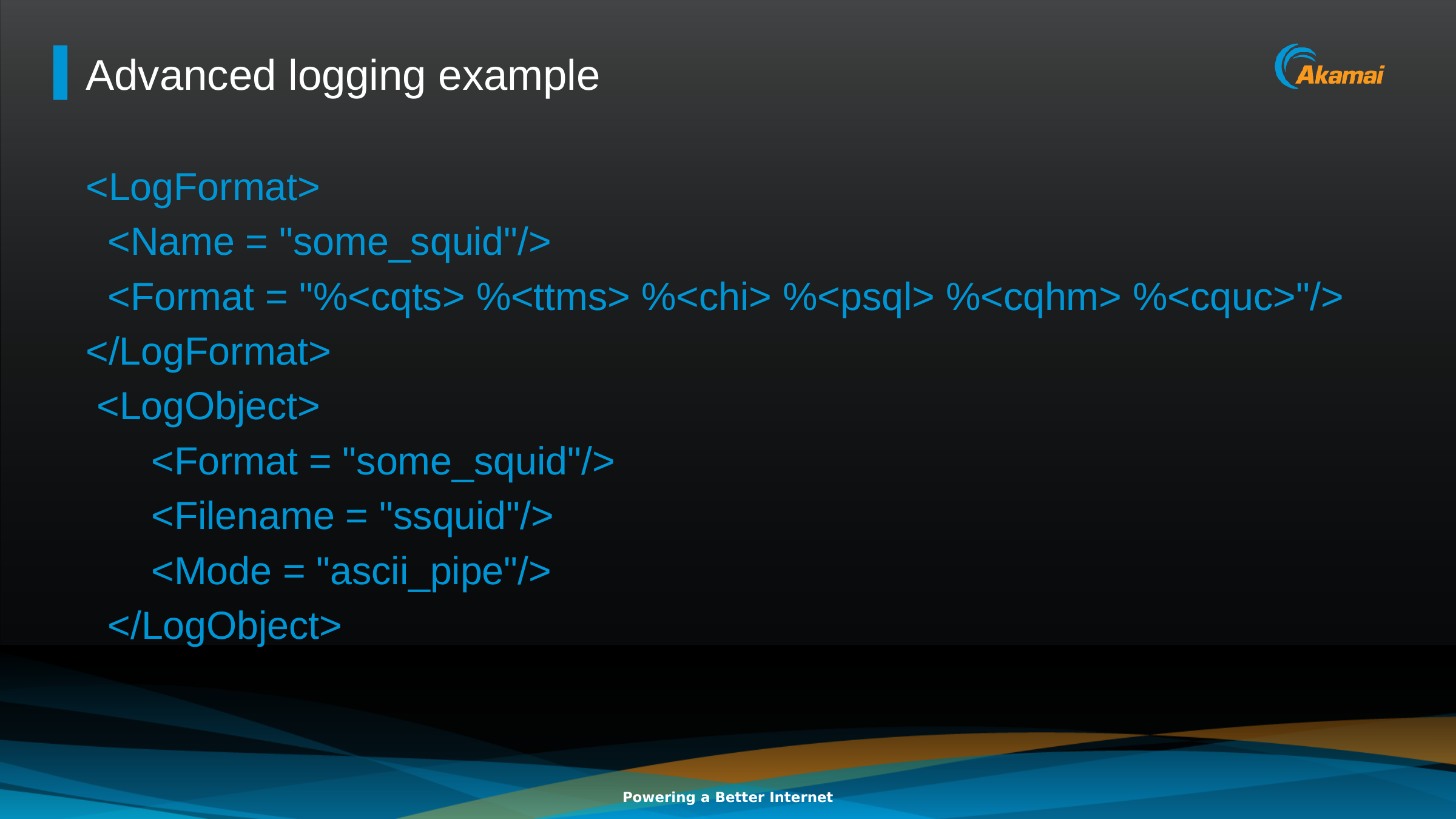

# Advanced logging example
<LogFormat>
  <Name = "some_squid"/>
  <Format = "%<cqts> %<ttms> %<chi> %<psql> %<cqhm> %<cquc>"/>
</LogFormat>
 <LogObject>
      <Format = "some_squid"/>
      <Filename = "ssquid"/>
      <Mode = "ascii_pipe"/>
  </LogObject>